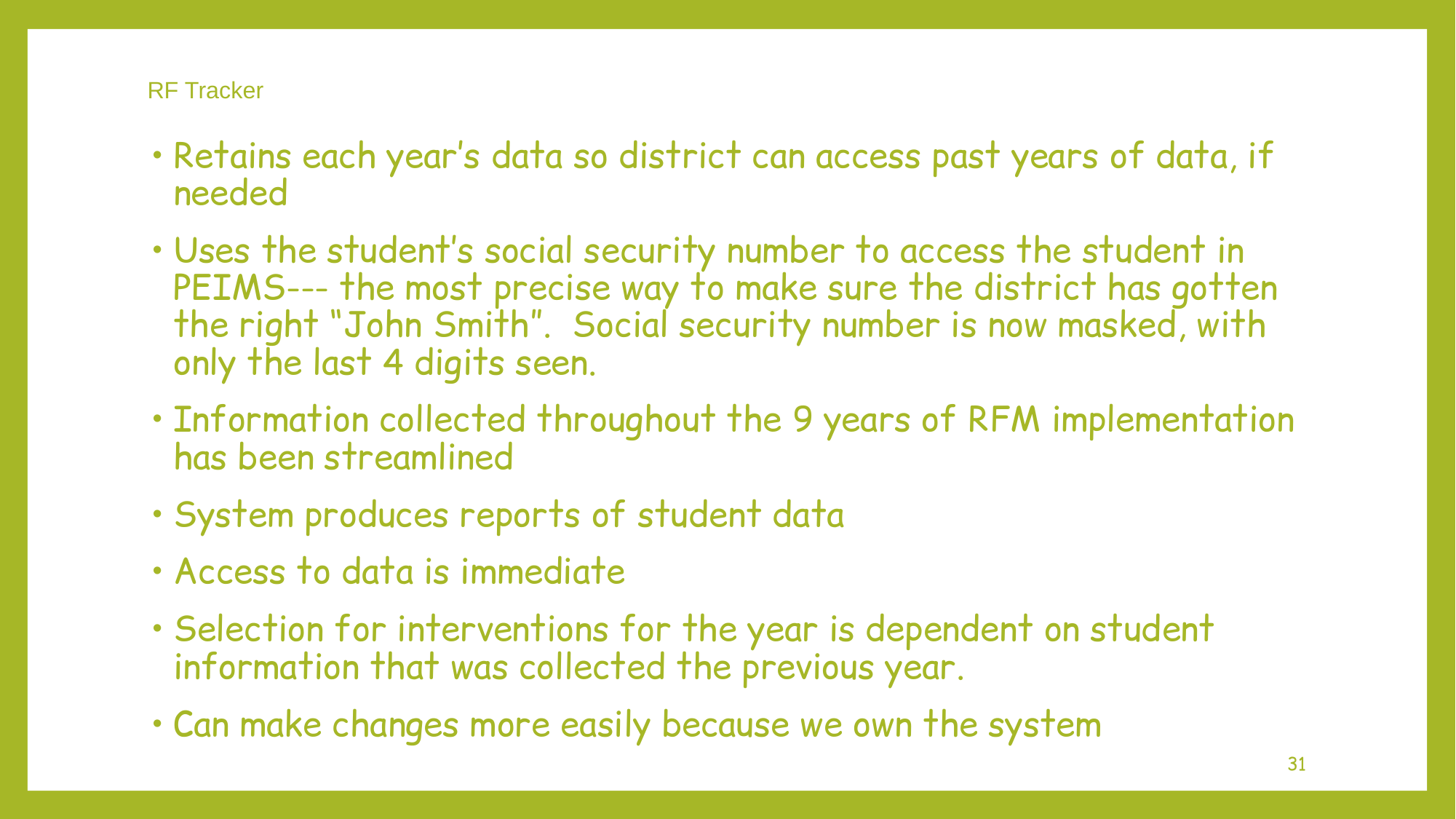

# RF Tracker
Retains each year’s data so district can access past years of data, if needed
Uses the student’s social security number to access the student in PEIMS--- the most precise way to make sure the district has gotten the right “John Smith”.  Social security number is now masked, with only the last 4 digits seen.
Information collected throughout the 9 years of RFM implementation has been streamlined
System produces reports of student data
Access to data is immediate
Selection for interventions for the year is dependent on student information that was collected the previous year.
Can make changes more easily because we own the system

31